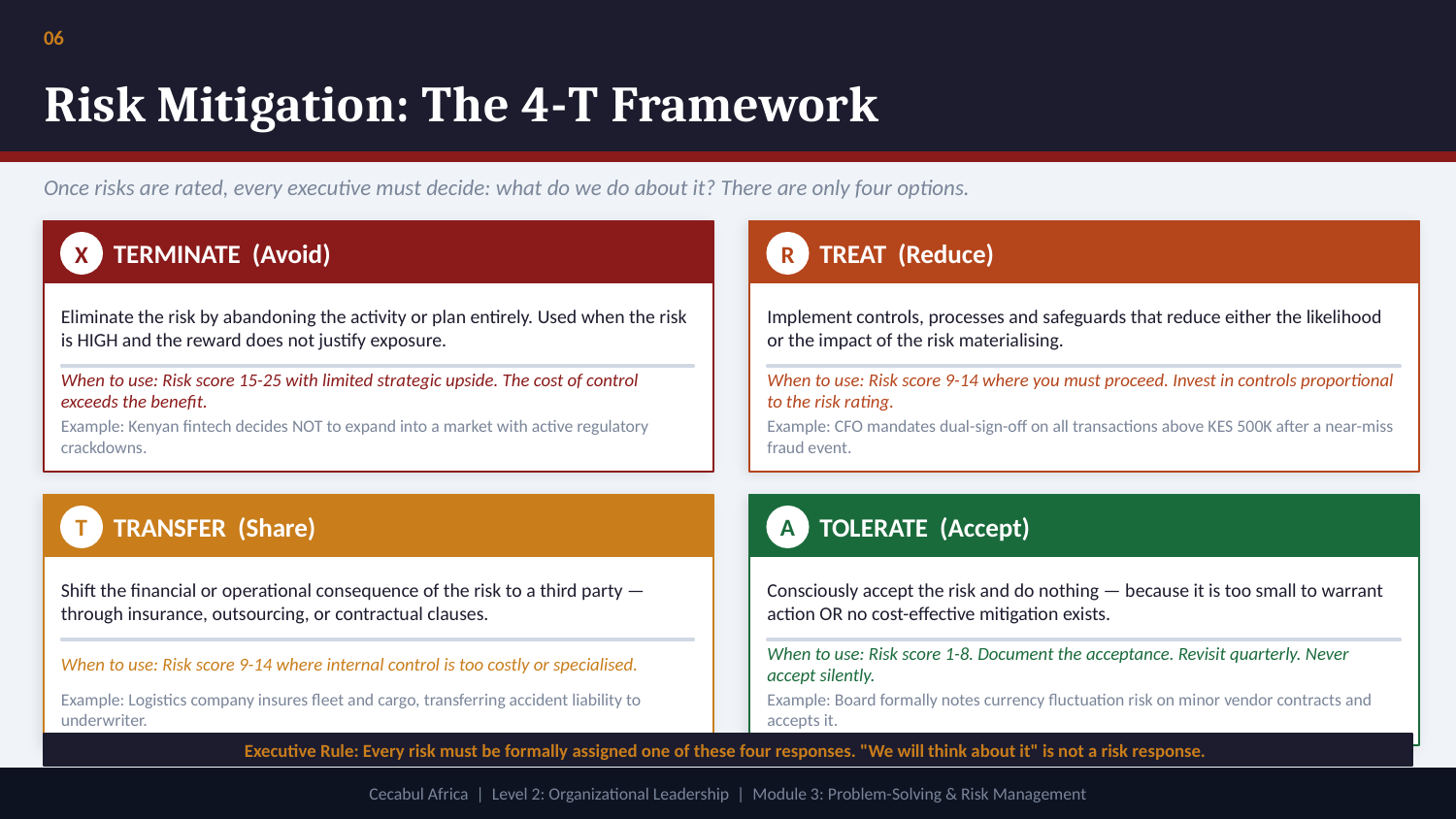

06
Risk Mitigation: The 4-T Framework

Once risks are rated, every executive must decide: what do we do about it? There are only four options.

TERMINATE  (Avoid)
TREAT  (Reduce)

X

R
Eliminate the risk by abandoning the activity or plan entirely. Used when the risk is HIGH and the reward does not justify exposure.
Implement controls, processes and safeguards that reduce either the likelihood or the impact of the risk materialising.

When to use: Risk score 15-25 with limited strategic upside. The cost of control exceeds the benefit.
When to use: Risk score 9-14 where you must proceed. Invest in controls proportional to the risk rating.
Example: Kenyan fintech decides NOT to expand into a market with active regulatory crackdowns.
Example: CFO mandates dual-sign-off on all transactions above KES 500K after a near-miss fraud event.

TRANSFER  (Share)
TOLERATE  (Accept)

T

A
Shift the financial or operational consequence of the risk to a third party — through insurance, outsourcing, or contractual clauses.
Consciously accept the risk and do nothing — because it is too small to warrant action OR no cost-effective mitigation exists.

When to use: Risk score 9-14 where internal control is too costly or specialised.
When to use: Risk score 1-8. Document the acceptance. Revisit quarterly. Never accept silently.
Example: Logistics company insures fleet and cargo, transferring accident liability to underwriter.
Example: Board formally notes currency fluctuation risk on minor vendor contracts and accepts it.

Executive Rule: Every risk must be formally assigned one of these four responses. "We will think about it" is not a risk response.

Cecabul Africa  |  Level 2: Organizational Leadership  |  Module 3: Problem-Solving & Risk Management